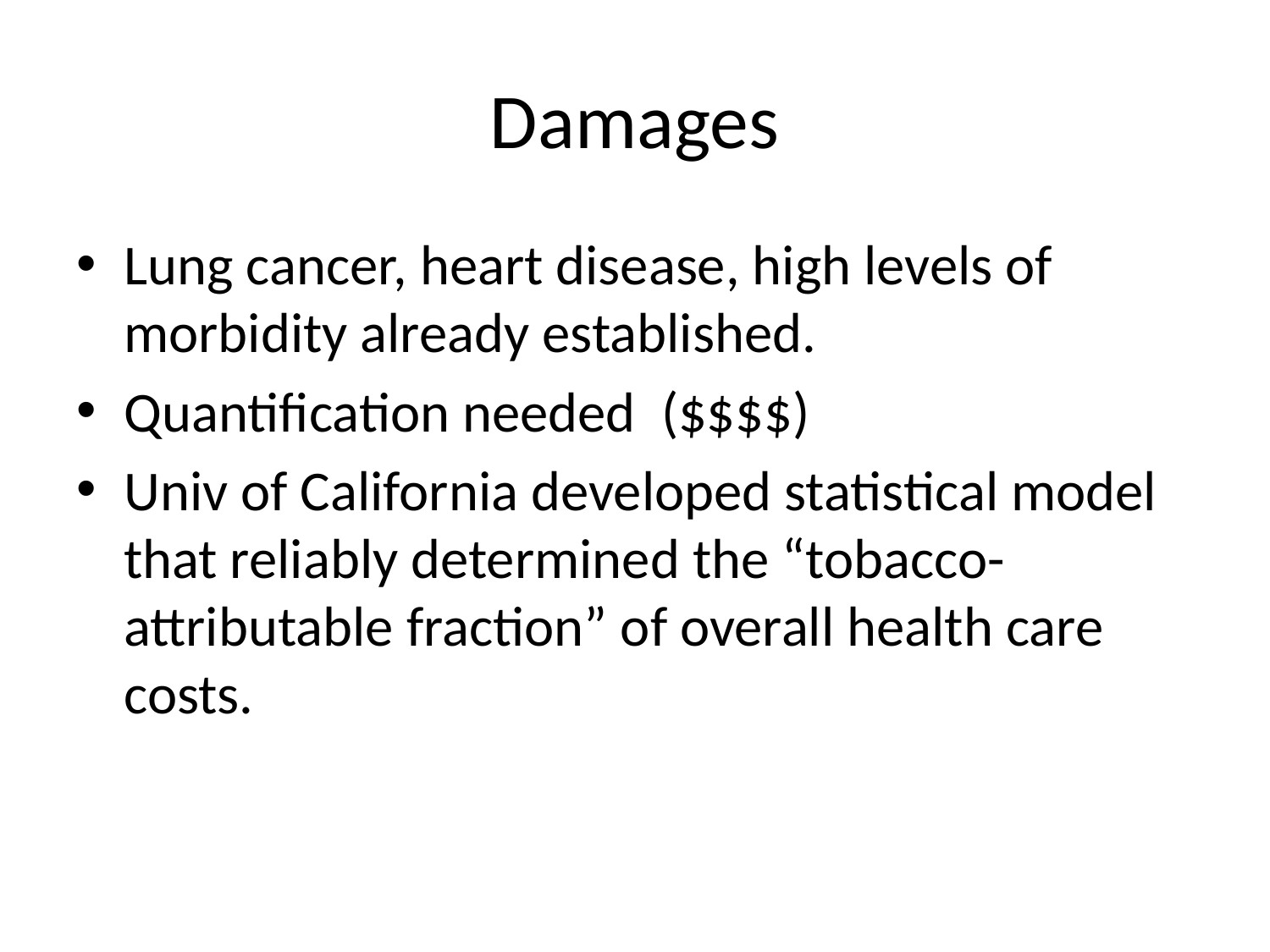

# Damages
Lung cancer, heart disease, high levels of morbidity already established.
Quantification needed  ($$$$)
Univ of California developed statistical model that reliably determined the “tobacco-attributable fraction” of overall health care costs.